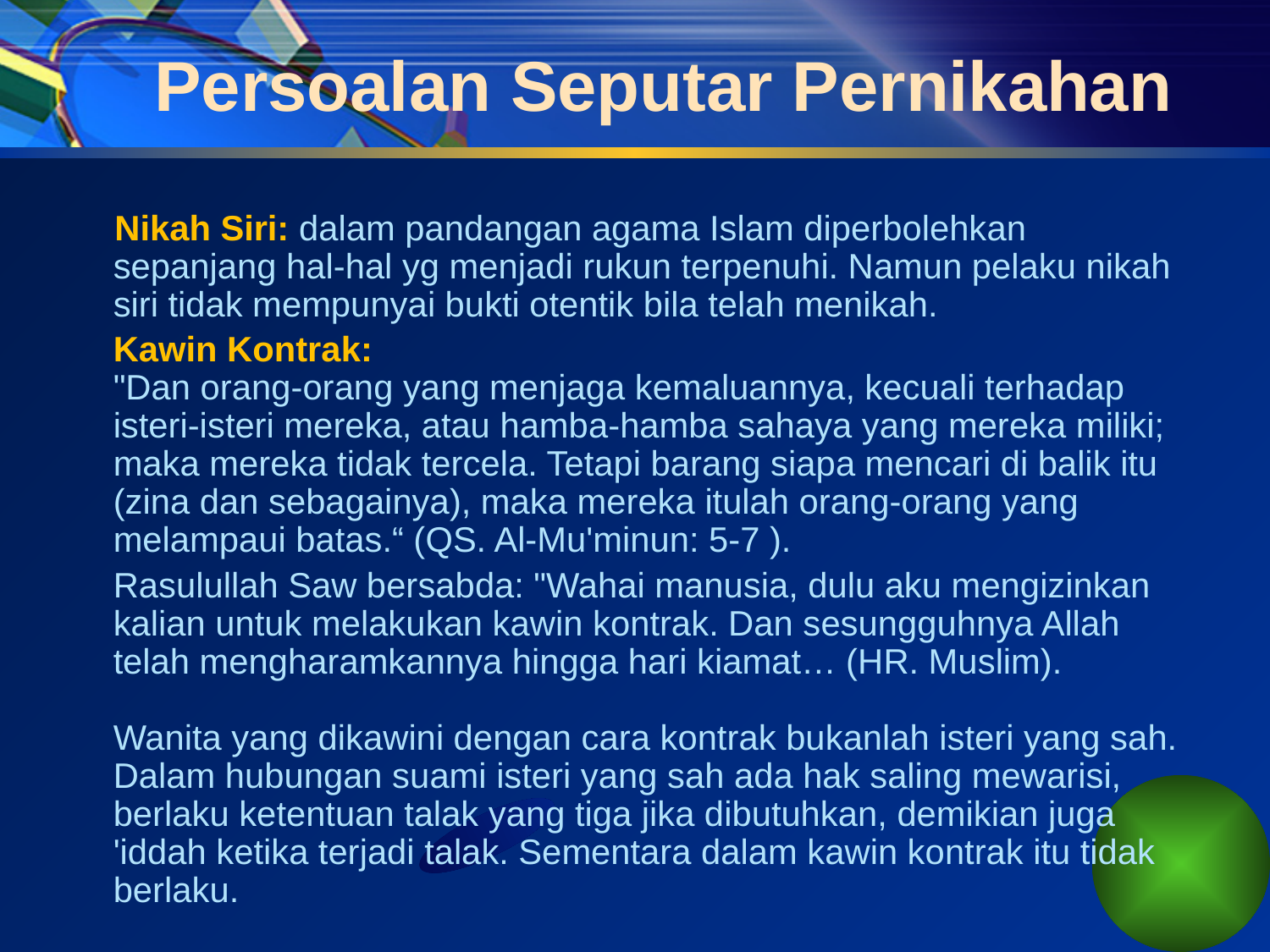

# Persoalan Seputar Pernikahan

    Nikah Siri: dalam pandangan agama Islam diperbolehkan sepanjang hal-hal yg menjadi rukun terpenuhi. Namun pelaku nikah siri tidak mempunyai bukti otentik bila telah menikah.
	Kawin Kontrak:
"Dan orang-orang yang menjaga kemaluannya, kecuali terhadap isteri-isteri mereka, atau hamba-hamba sahaya yang mereka miliki; maka mereka tidak tercela. Tetapi barang siapa mencari di balik itu (zina dan sebagainya), maka mereka itulah orang-orang yang melampaui batas.“ (QS. Al-Mu'minun: 5-7 ).
	Rasulullah Saw bersabda: "Wahai manusia, dulu aku mengizinkan kalian untuk melakukan kawin kontrak. Dan sesungguhnya Allah telah mengharamkannya hingga hari kiamat… (HR. Muslim).
Wanita yang dikawini dengan cara kontrak bukanlah isteri yang sah. Dalam hubungan suami isteri yang sah ada hak saling mewarisi, berlaku ketentuan talak yang tiga jika dibutuhkan, demikian juga 'iddah ketika terjadi talak. Sementara dalam kawin kontrak itu tidak berlaku.